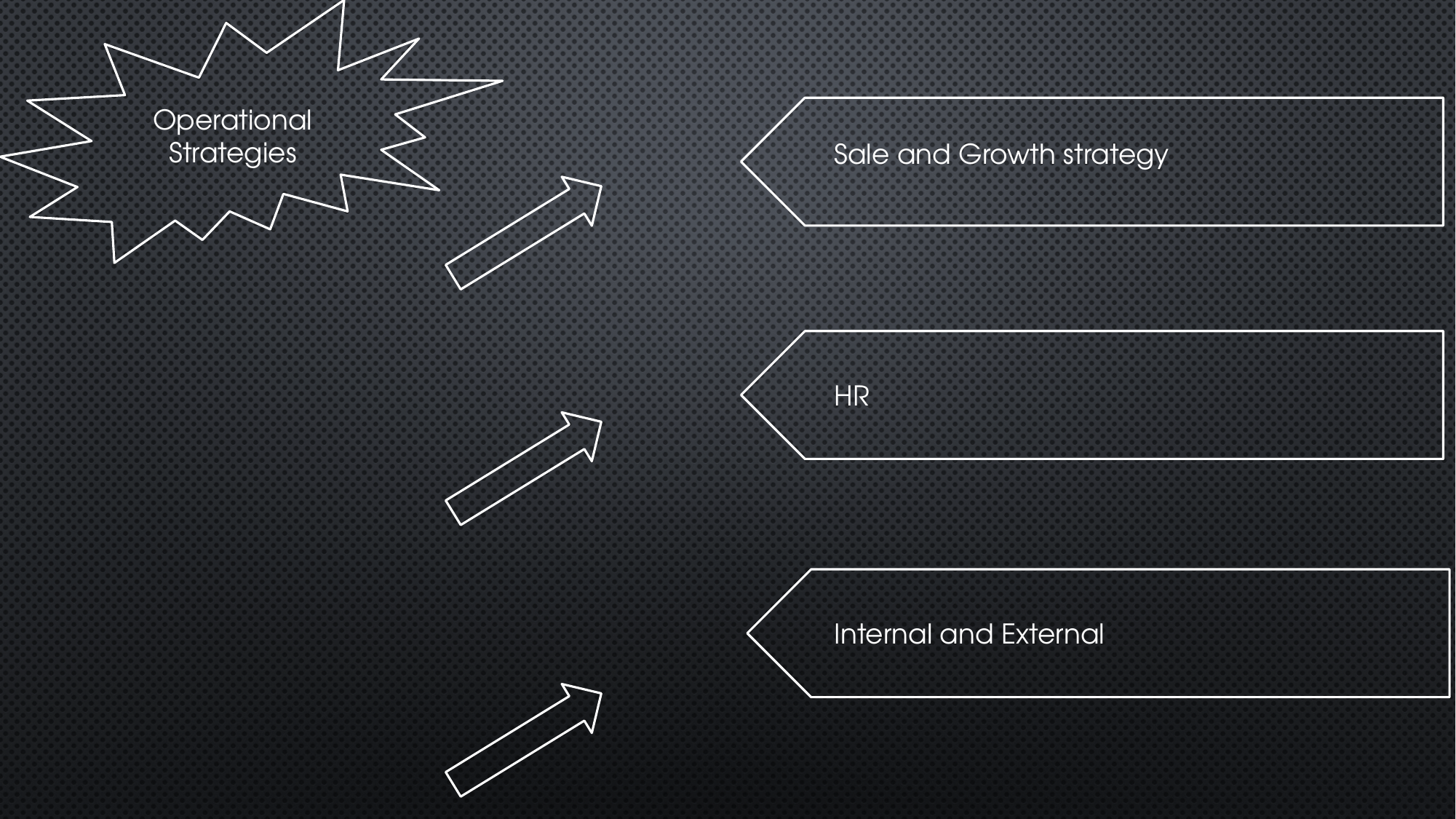

Operational Strategies

Sale and Growth strategy

HR

Internal and External